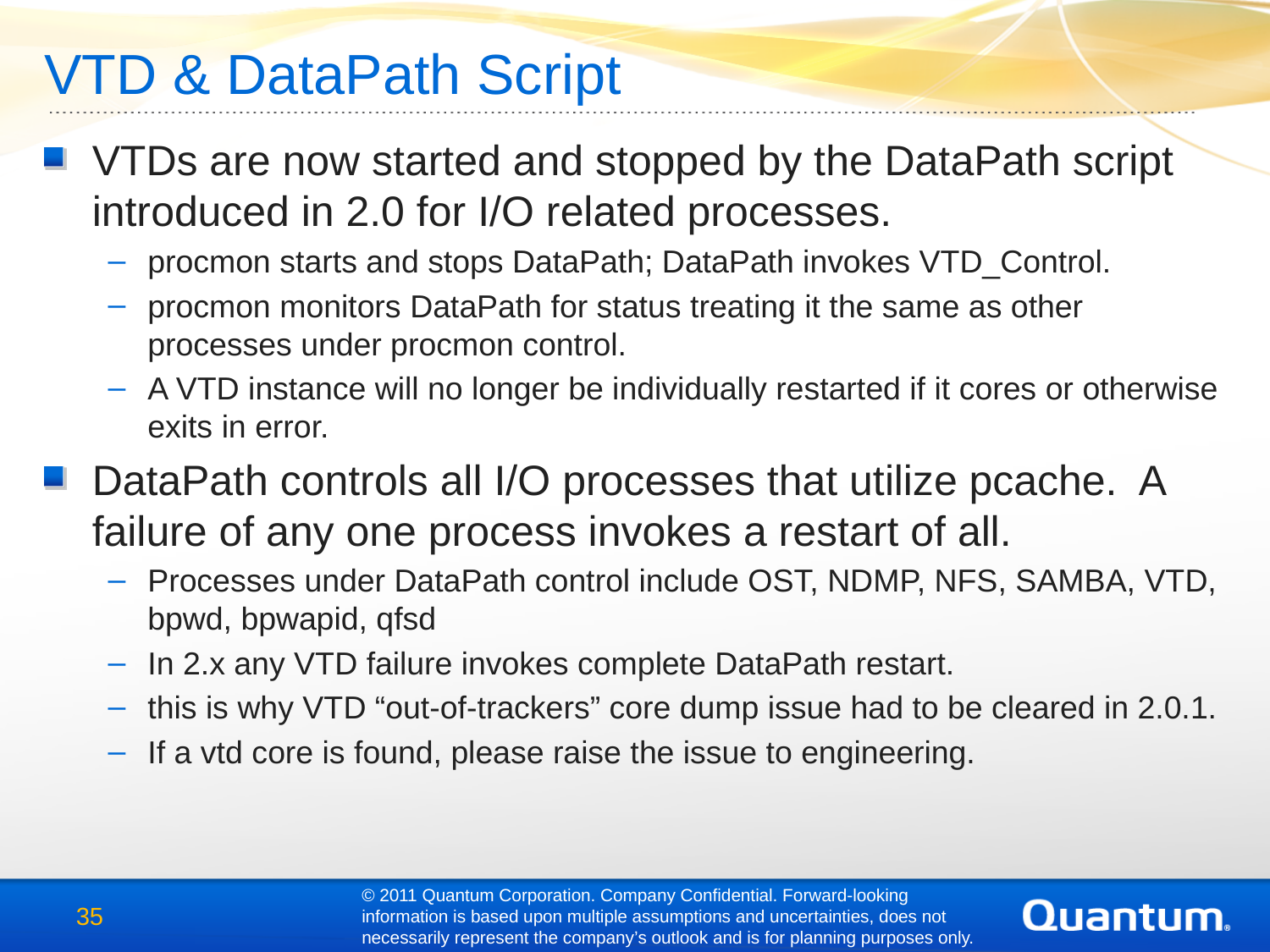

VTD & DataPath Script
VTDs are now started and stopped by the DataPath script introduced in 2.0 for I/O related processes.
procmon starts and stops DataPath; DataPath invokes VTD_Control.
procmon monitors DataPath for status treating it the same as other processes under procmon control.
A VTD instance will no longer be individually restarted if it cores or otherwise exits in error.
DataPath controls all I/O processes that utilize pcache.  A failure of any one process invokes a restart of all.
Processes under DataPath control include OST, NDMP, NFS, SAMBA, VTD, bpwd, bpwapid, qfsd
In 2.x any VTD failure invokes complete DataPath restart.
this is why VTD “out-of-trackers” core dump issue had to be cleared in 2.0.1.
If a vtd core is found, please raise the issue to engineering.

© 2011 Quantum Corporation. Company Confidential. Forward-looking information is based upon multiple assumptions and uncertainties, does not necessarily represent the company’s outlook and is for planning purposes only.
35